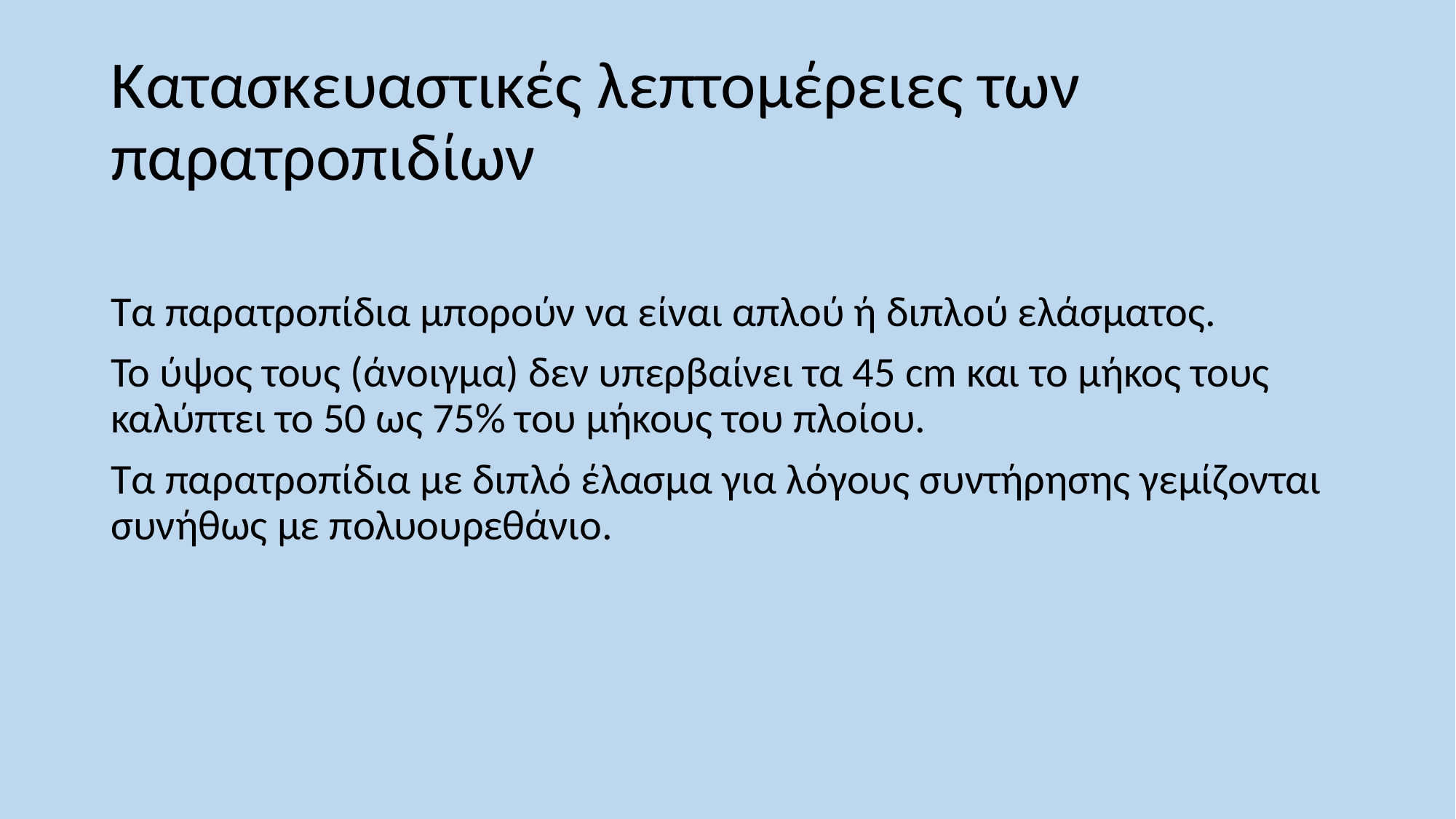

# Κατασκευαστικές λεπτομέρειες των παρατροπιδίων

Τα παρατροπίδια μπορούν να είναι απλού ή διπλού ελάσματος.
Το ύψος τους (άνοιγμα) δεν υπερβαίνει τα 45 cm και το μήκος τους καλύπτει το 50 ως 75% του μήκους του πλοίου.
Τα παρατροπίδια με διπλό έλασμα για λόγους συντήρησης γεμίζονται συνήθως με πολυουρεθάνιο.